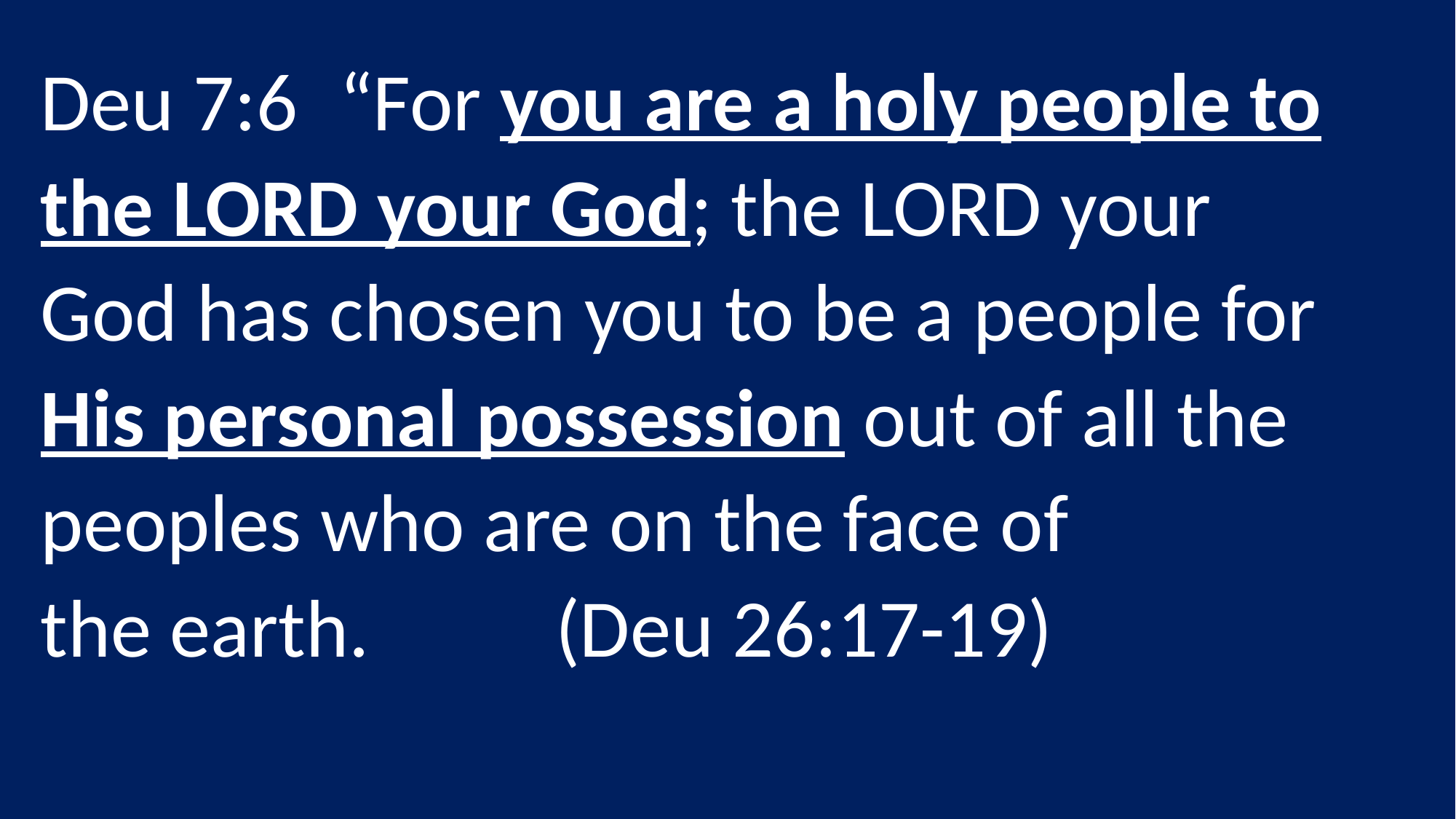

Deu 7:6  “For you are a holy people to the LORD your God; the LORD your God has chosen you to be a people for His personal possession out of all the peoples who are on the face of the earth.          (Deu 26:17-19)